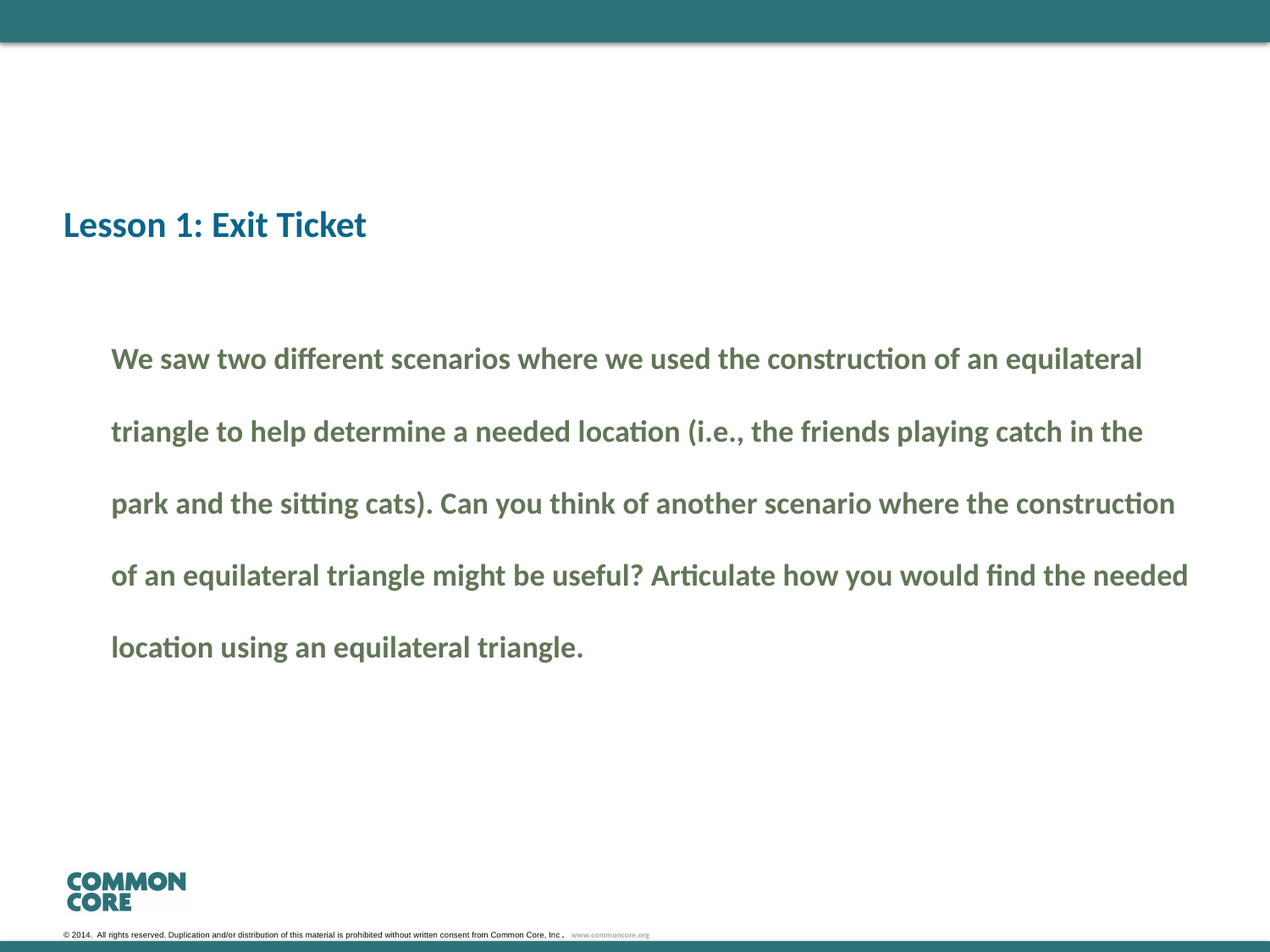

#
Lesson 1: Exit Ticket

We saw two different scenarios where we used the construction of an equilateral triangle to help determine a needed location (i.e., the friends playing catch in the park and the sitting cats). Can you think of another scenario where the construction of an equilateral triangle might be useful? Articulate how you would find the needed location using an equilateral triangle.